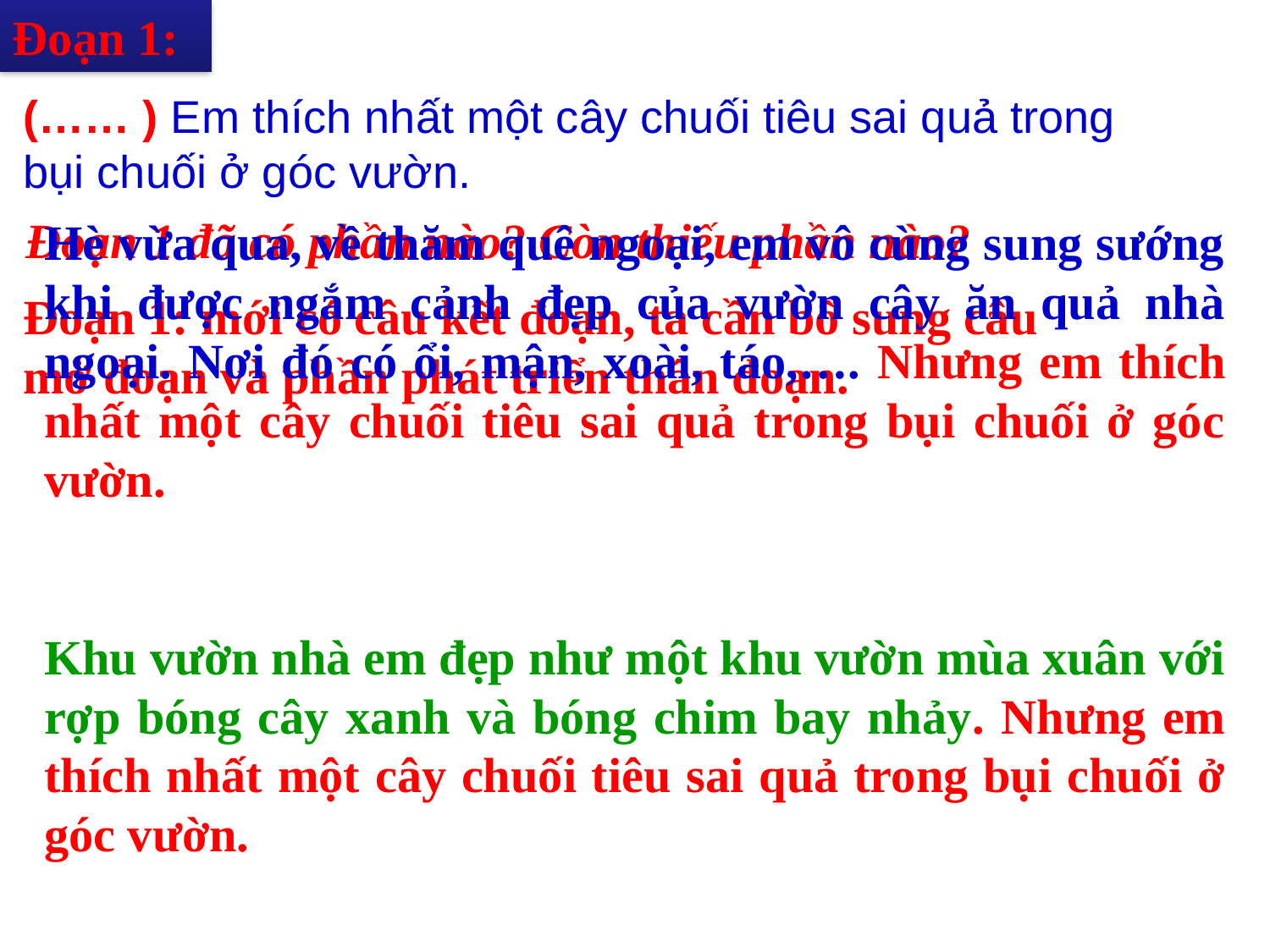

Đoạn 1:
(…… ) Em thích nhất một cây chuối tiêu sai quả trong bụi chuối ở góc vườn.
Đoạn 1 đã có phần nào? Còn thiếu phần nào?
Hè vừa qua, về thăm quê ngoại, em vô cùng sung sướng khi được ngắm cảnh đẹp của vườn cây ăn quả nhà ngoại. Nơi đó có ổi, mận, xoài, táo,…. Nhưng em thích nhất một cây chuối tiêu sai quả trong bụi chuối ở góc vườn.

Khu vườn nhà em đẹp như một khu vườn mùa xuân với rợp bóng cây xanh và bóng chim bay nhảy. Nhưng em thích nhất một cây chuối tiêu sai quả trong bụi chuối ở góc vườn.
Đoạn 1: mới có câu kết đoạn, ta cần bổ sung câu mở đoạn và phần phát triển thân đoạn.